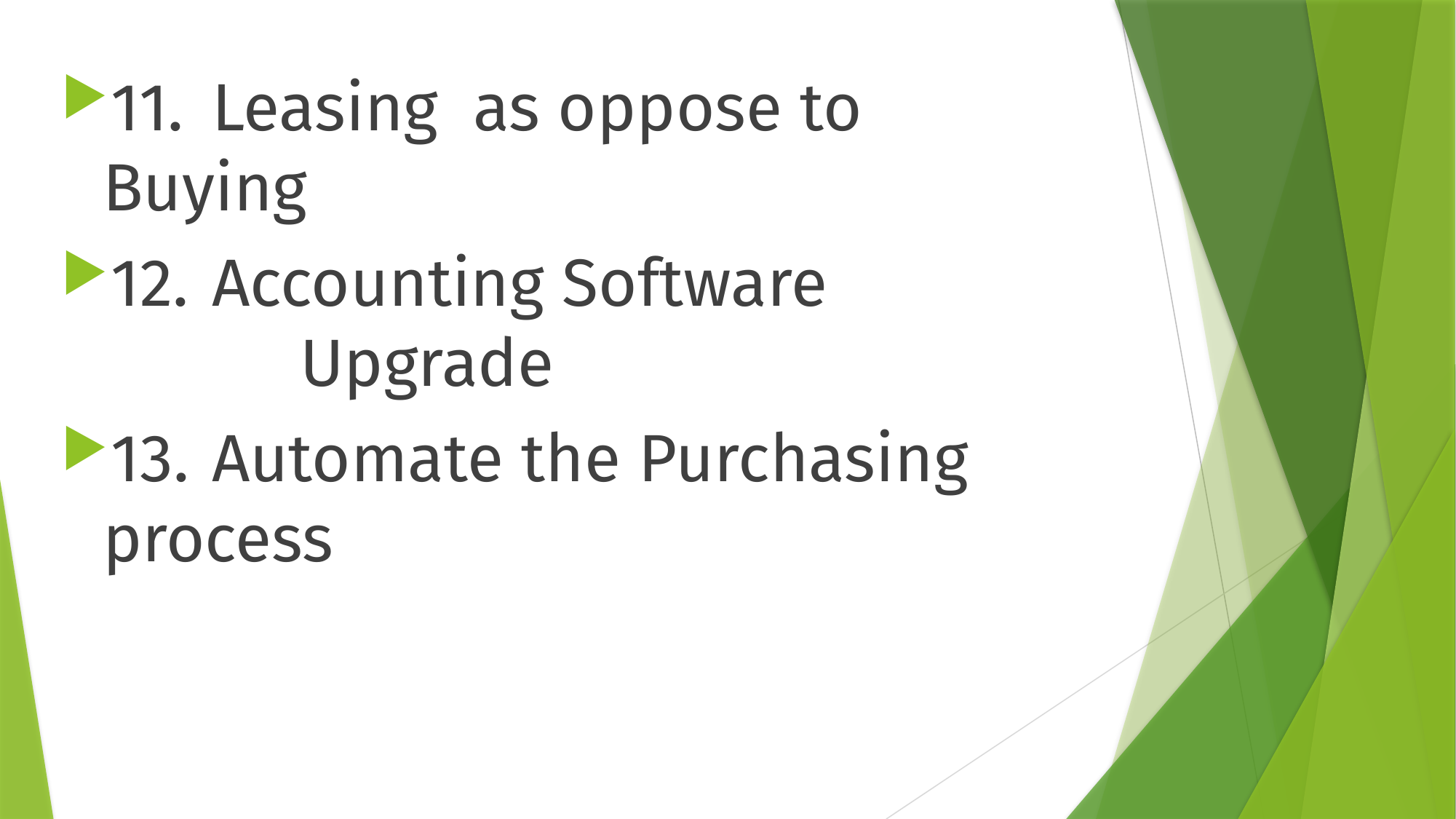

11.	Leasing  as oppose to Buying
12.	Accounting Software 			     Upgrade
13.	Automate the Purchasing process